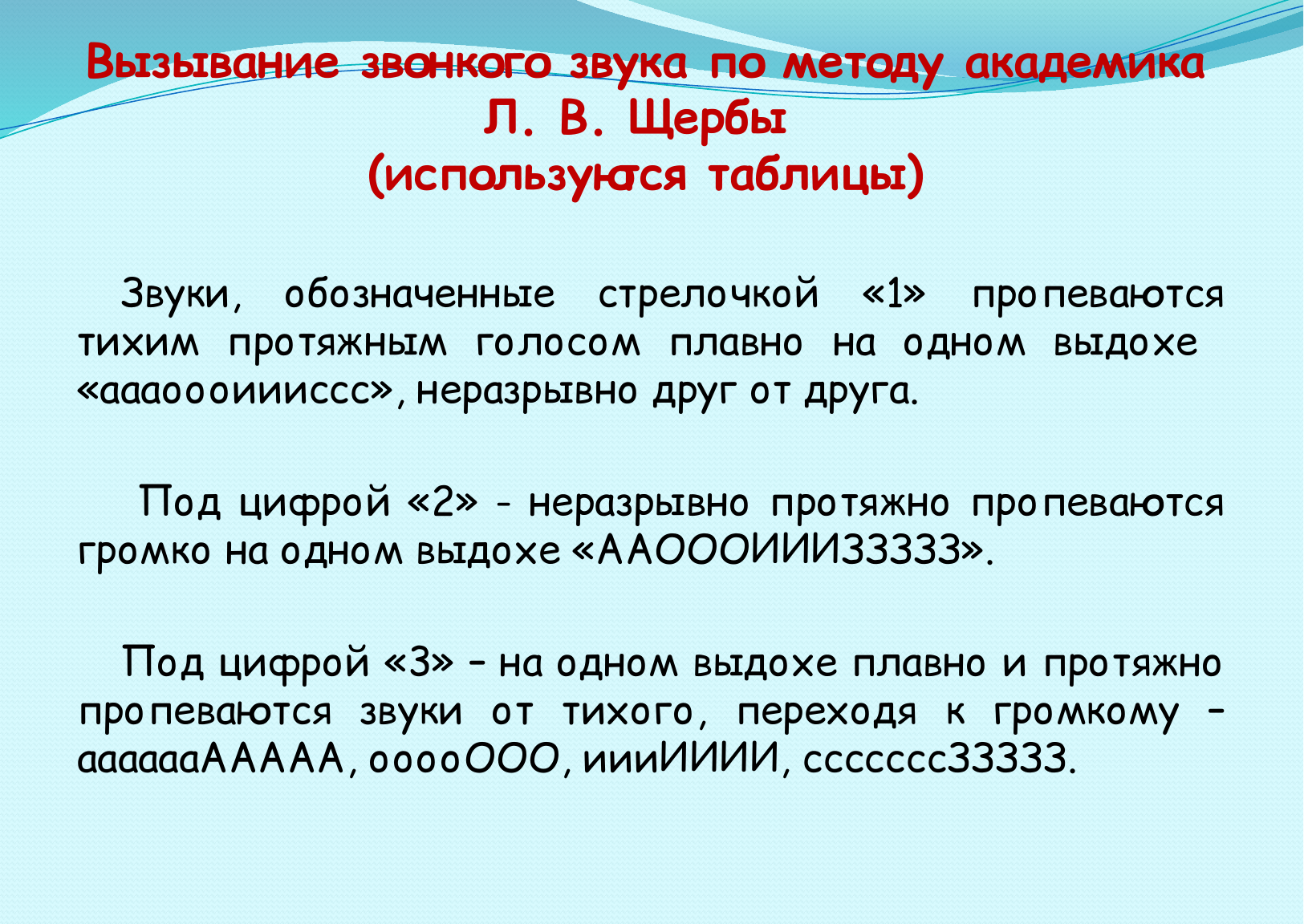

# Вызывание звонкого звука по методу академика Л. В. Щербы (используются таблицы)
Звуки, обозначенные стрелочкой «1» пропеваются тихим протяжным голосом плавно на одном выдохе  «аааоооиииссс», неразрывно друг от друга.

 Под цифрой «2» - неразрывно протяжно пропеваются громко на одном выдохе «ААОООИИИЗЗЗЗЗ».

Под цифрой «3» – на одном выдохе плавно и протяжно пропеваются звуки от тихого, переходя к громкому – ааааааААААА, ооооООО, иииИИИИ, сссссссЗЗЗЗЗ.